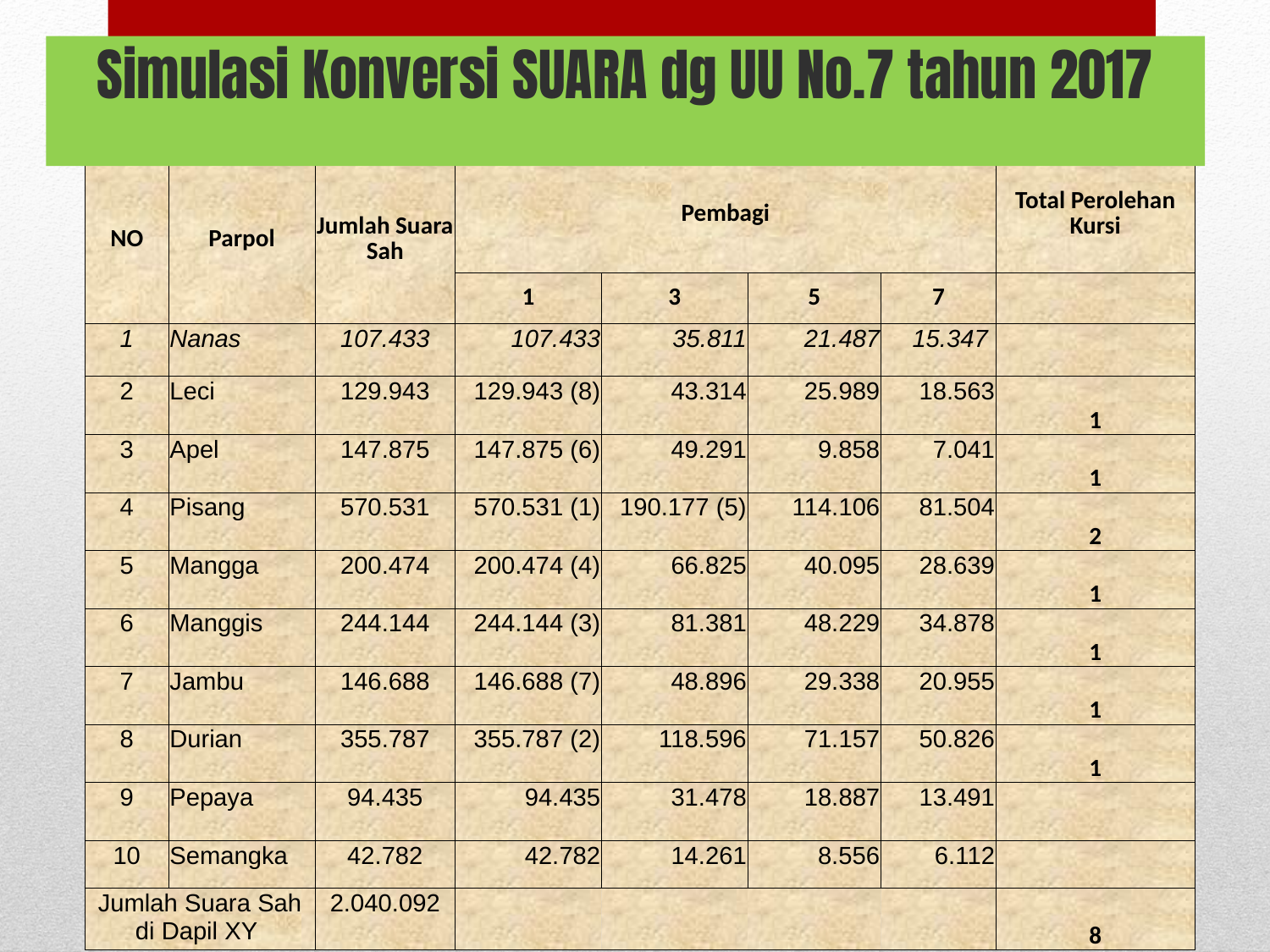

Simulasi Konversi SUARA dg UU No.7 tahun 2017
| NO | Parpol | Jumlah Suara Sah | Pembagi |  |  |  | Total Perolehan Kursi |
| --- | --- | --- | --- | --- | --- | --- | --- |
|  |  |  | 1 | 3 | 5 | 7 |  |
| 1 | Nanas | 107.433 | 107.433 | 35.811 | 21.487 | 15.347 |  |
| 2 | Leci | 129.943 | 129.943 (8) | 43.314 | 25.989 | 18.563 | 1 |
| 3 | Apel | 147.875 | 147.875 (6) | 49.291 | 9.858 | 7.041 | 1 |
| 4 | Pisang | 570.531 | 570.531 (1) | 190.177 (5) | 114.106 | 81.504 | 2 |
| 5 | Mangga | 200.474 | 200.474 (4) | 66.825 | 40.095 | 28.639 | 1 |
| 6 | Manggis | 244.144 | 244.144 (3) | 81.381 | 48.229 | 34.878 | 1 |
| 7 | Jambu | 146.688 | 146.688 (7) | 48.896 | 29.338 | 20.955 | 1 |
| 8 | Durian | 355.787 | 355.787 (2) | 118.596 | 71.157 | 50.826 | 1 |
| 9 | Pepaya | 94.435 | 94.435 | 31.478 | 18.887 | 13.491 |  |
| 10 | Semangka | 42.782 | 42.782 | 14.261 | 8.556 | 6.112 |  |
| Jumlah Suara Sah di Dapil XY |  | 2.040.092 |  |  |  |  | 8 |